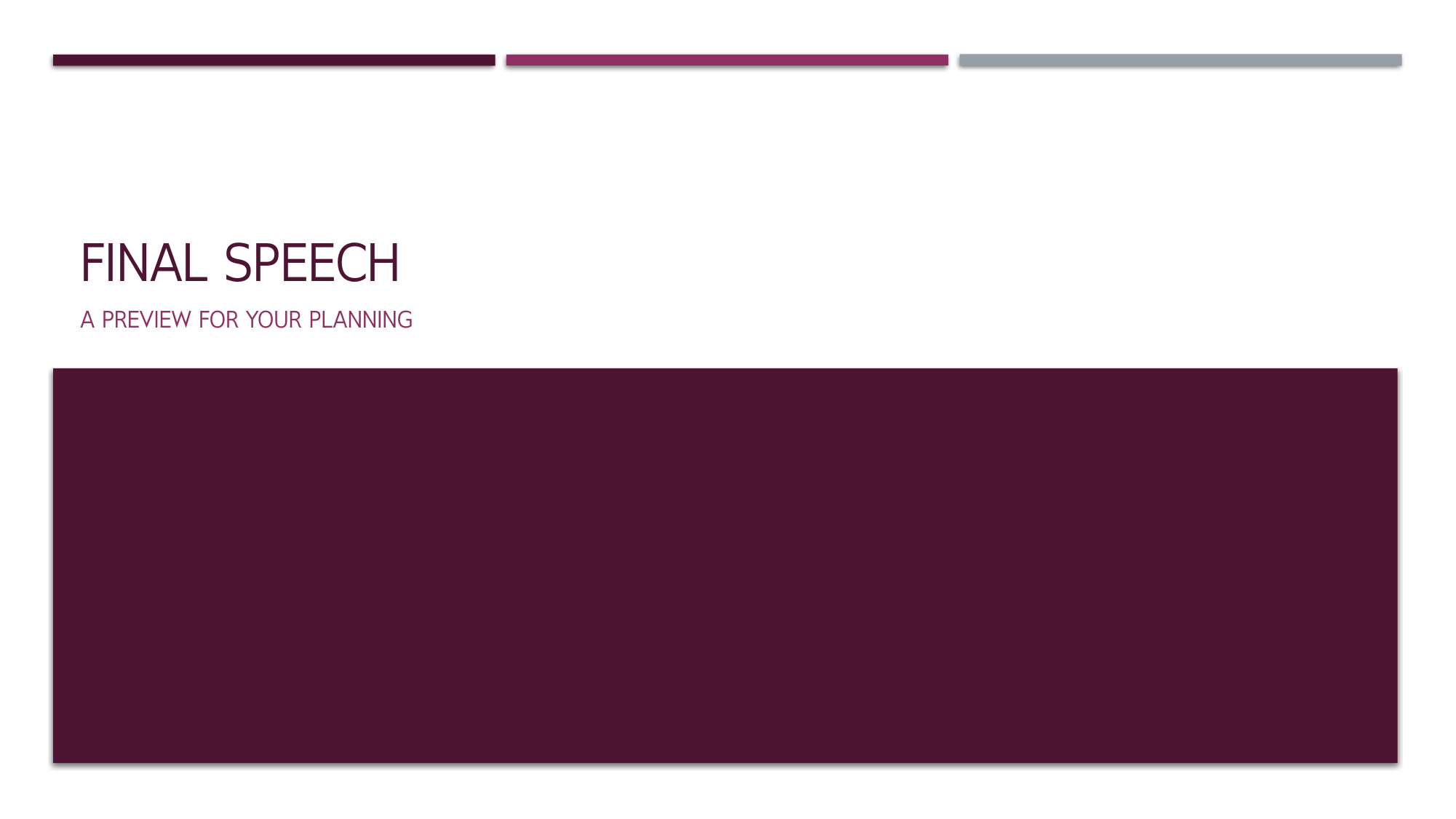

# Final speech
A preview for your planning